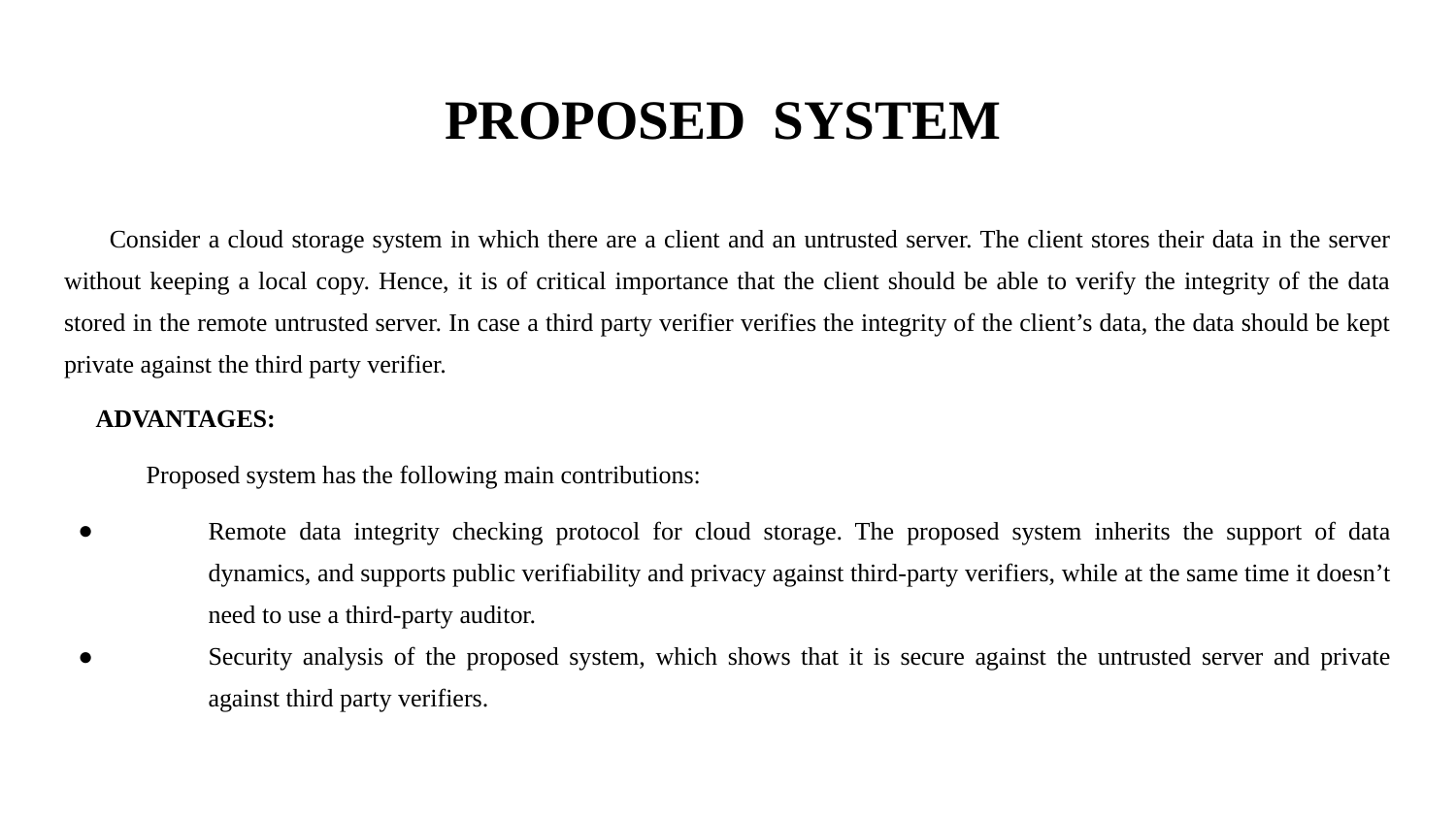

# PROPOSED  SYSTEM

Consider a cloud storage system in which there are a client and an untrusted server. The client stores their data in the server without keeping a local copy. Hence, it is of critical importance that the client should be able to verify the integrity of the data stored in the remote untrusted server. In case a third party verifier verifies the integrity of the client’s data, the data should be kept private against the third party verifier.
     ADVANTAGES:
             Proposed system has the following main contributions:
Remote data integrity checking protocol for cloud storage. The proposed system inherits the support of data dynamics, and supports public verifiability and privacy against third-party verifiers, while at the same time it doesn’t need to use a third-party auditor.
Security analysis of the proposed system, which shows that it is secure against the untrusted server and private against third party verifiers.